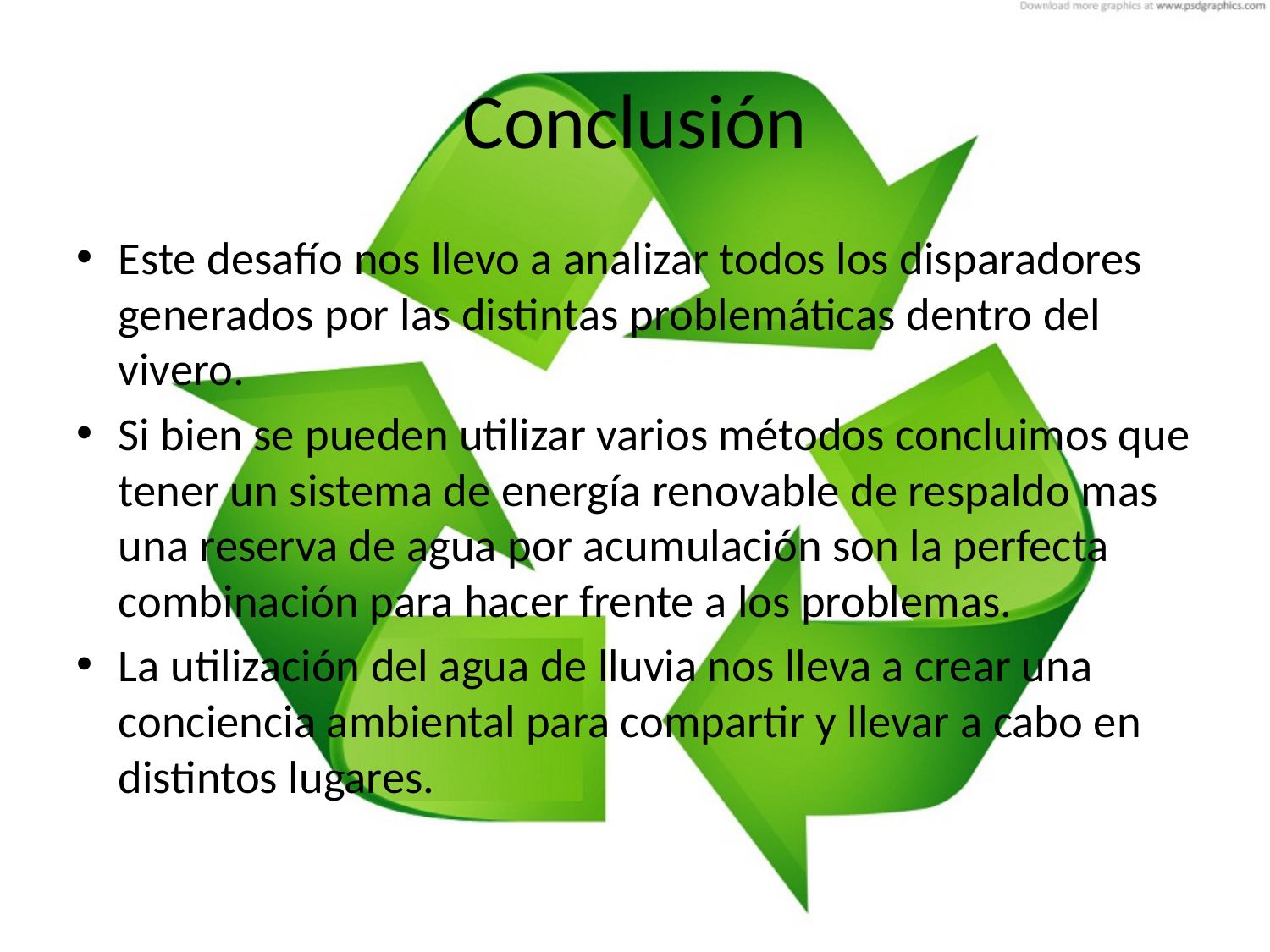

# Conclusión
Este desafío nos llevo a analizar todos los disparadores generados por las distintas problemáticas dentro del vivero.
Si bien se pueden utilizar varios métodos concluimos que tener un sistema de energía renovable de respaldo mas una reserva de agua por acumulación son la perfecta combinación para hacer frente a los problemas.
La utilización del agua de lluvia nos lleva a crear una conciencia ambiental para compartir y llevar a cabo en distintos lugares.